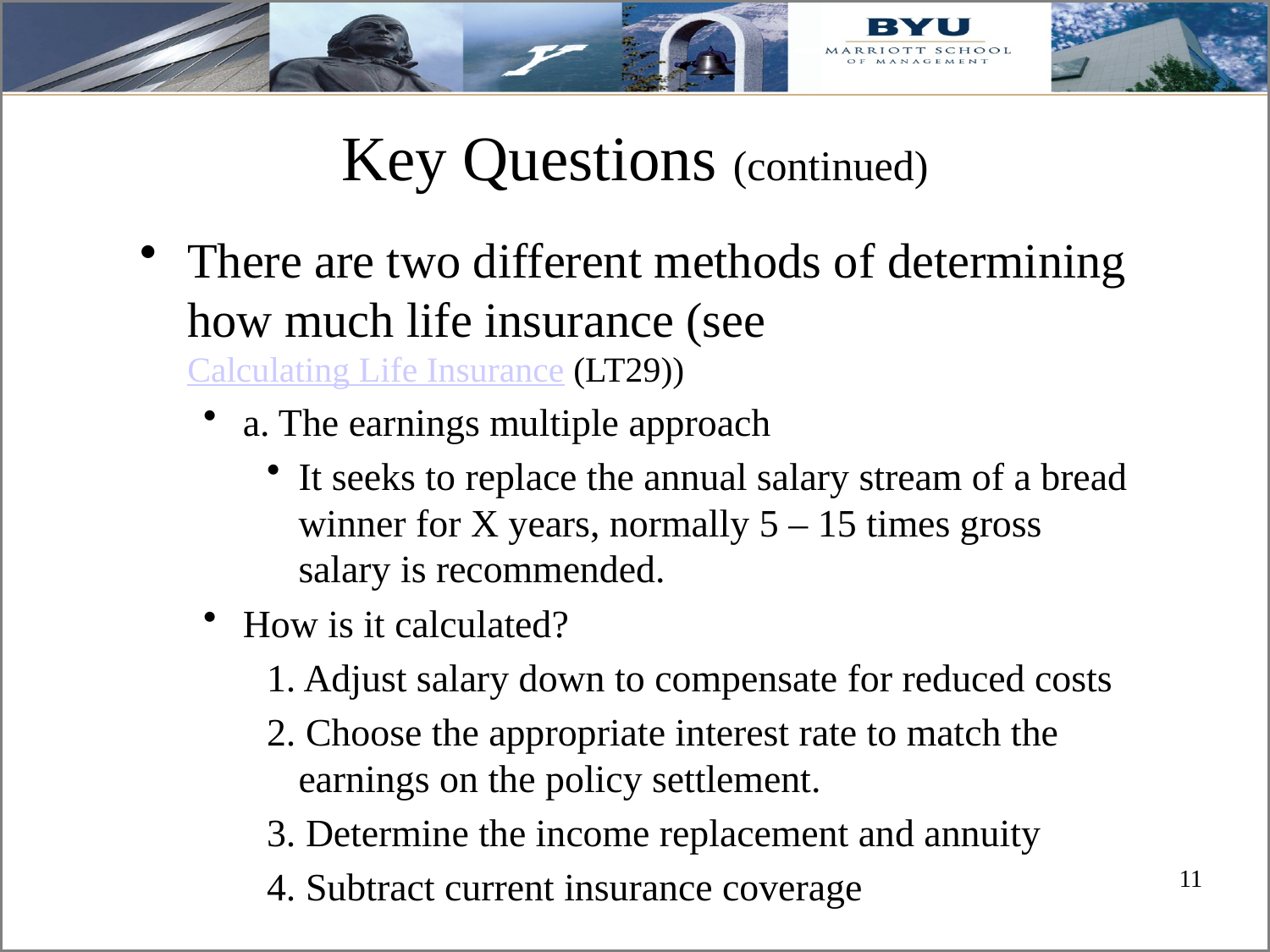

Key Questions (continued)
There are two different methods of determining how much life insurance (see Calculating Life Insurance (LT29))
a. The earnings multiple approach
It seeks to replace the annual salary stream of a bread winner for X years, normally 5 – 15 times gross salary is recommended.
How is it calculated?
1. Adjust salary down to compensate for reduced costs
2. Choose the appropriate interest rate to match the earnings on the policy settlement.
3. Determine the income replacement and annuity
4. Subtract current insurance coverage